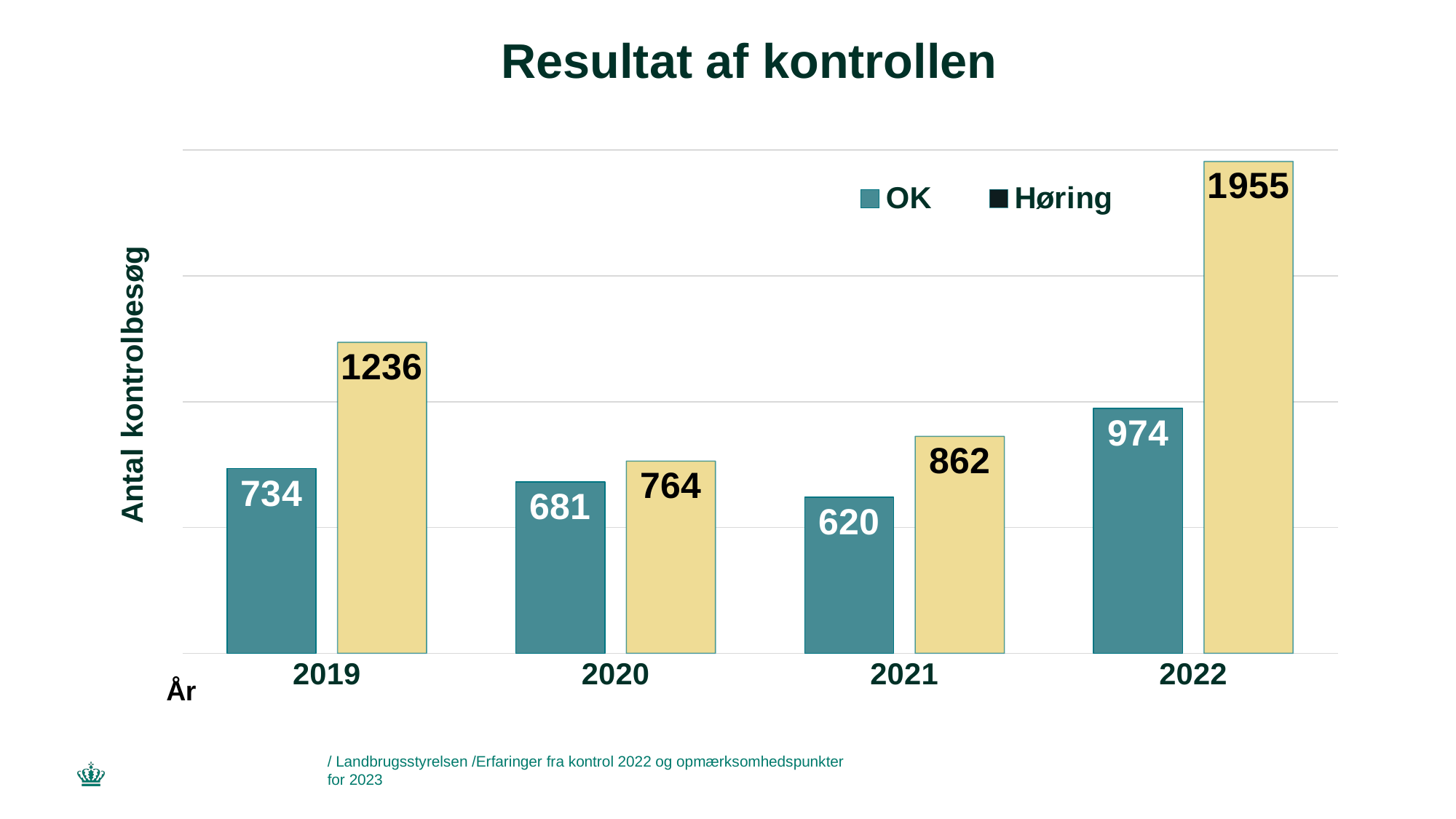

Resultat af kontrollen

### Chart

| Category | OK | Høring |
|---|---|---|
| 2019 | 734.0 | 1236.0 |
| 2020 | 681.0 | 764.0 |
| 2021 | 620.0 | 862.0 |
| 2022 | 974.0 | 1955.0 |
/ Landbrugsstyrelsen /Erfaringer fra kontrol 2022 og opmærksomhedspunkter for 2023